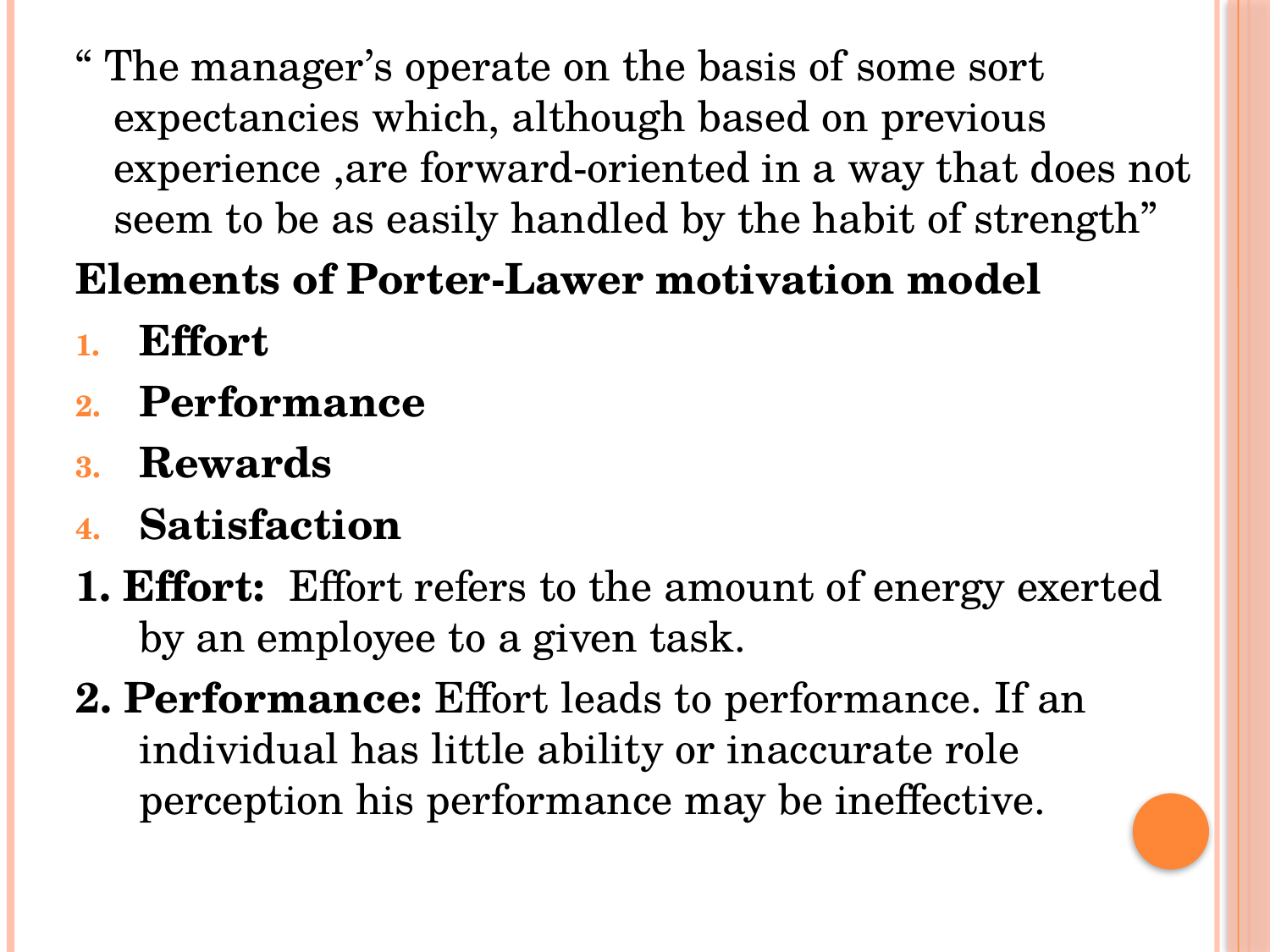

“ The manager’s operate on the basis of some sort expectancies which, although based on previous experience ,are forward-oriented in a way that does not seem to be as easily handled by the habit of strength”
Elements of Porter-Lawer motivation model
Effort
Performance
Rewards
Satisfaction
1. Effort:  Effort refers to the amount of energy exerted by an employee to a given task.
2. Performance: Effort leads to performance. If an individual has little ability or inaccurate role perception his performance may be ineffective.